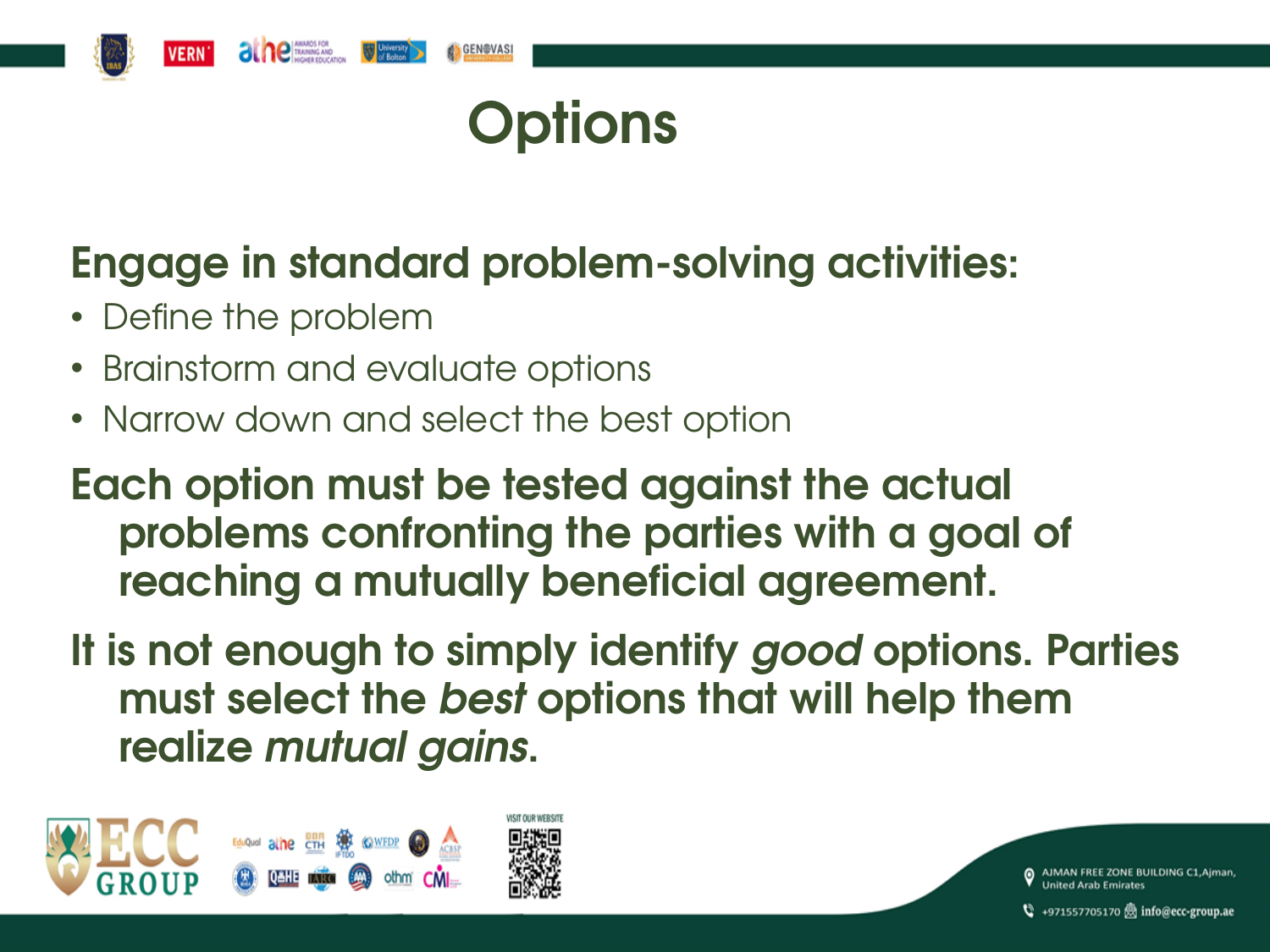

# Options
Engage in standard problem-solving activities:
Define the problem
Brainstorm and evaluate options
Narrow down and select the best option
Each option must be tested against the actual problems confronting the parties with a goal of reaching a mutually beneficial agreement.
It is not enough to simply identify good options. Parties must select the best options that will help them realize mutual gains.